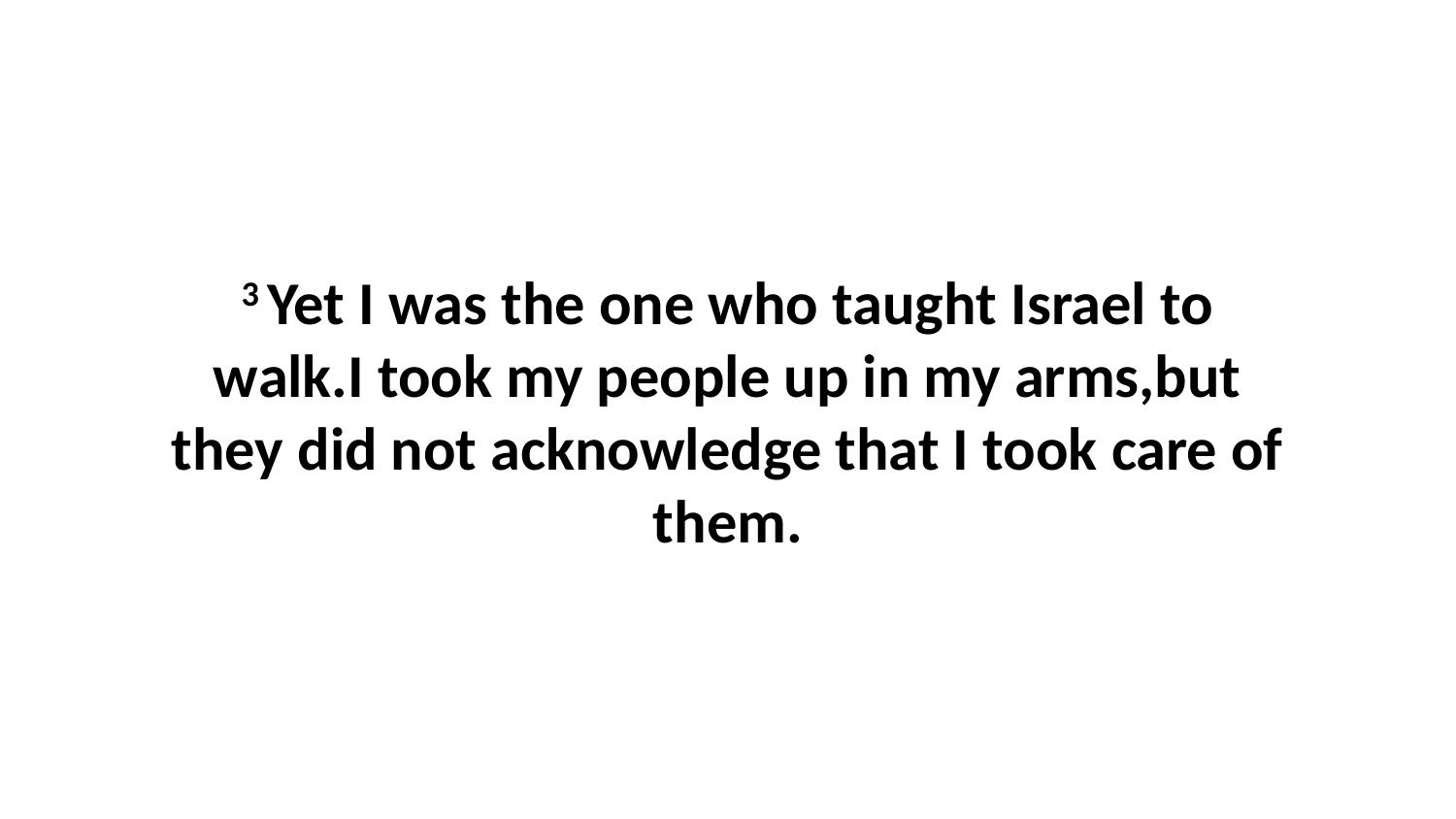

3 Yet I was the one who taught Israel to walk.I took my people up in my arms,but they did not acknowledge that I took care of them.